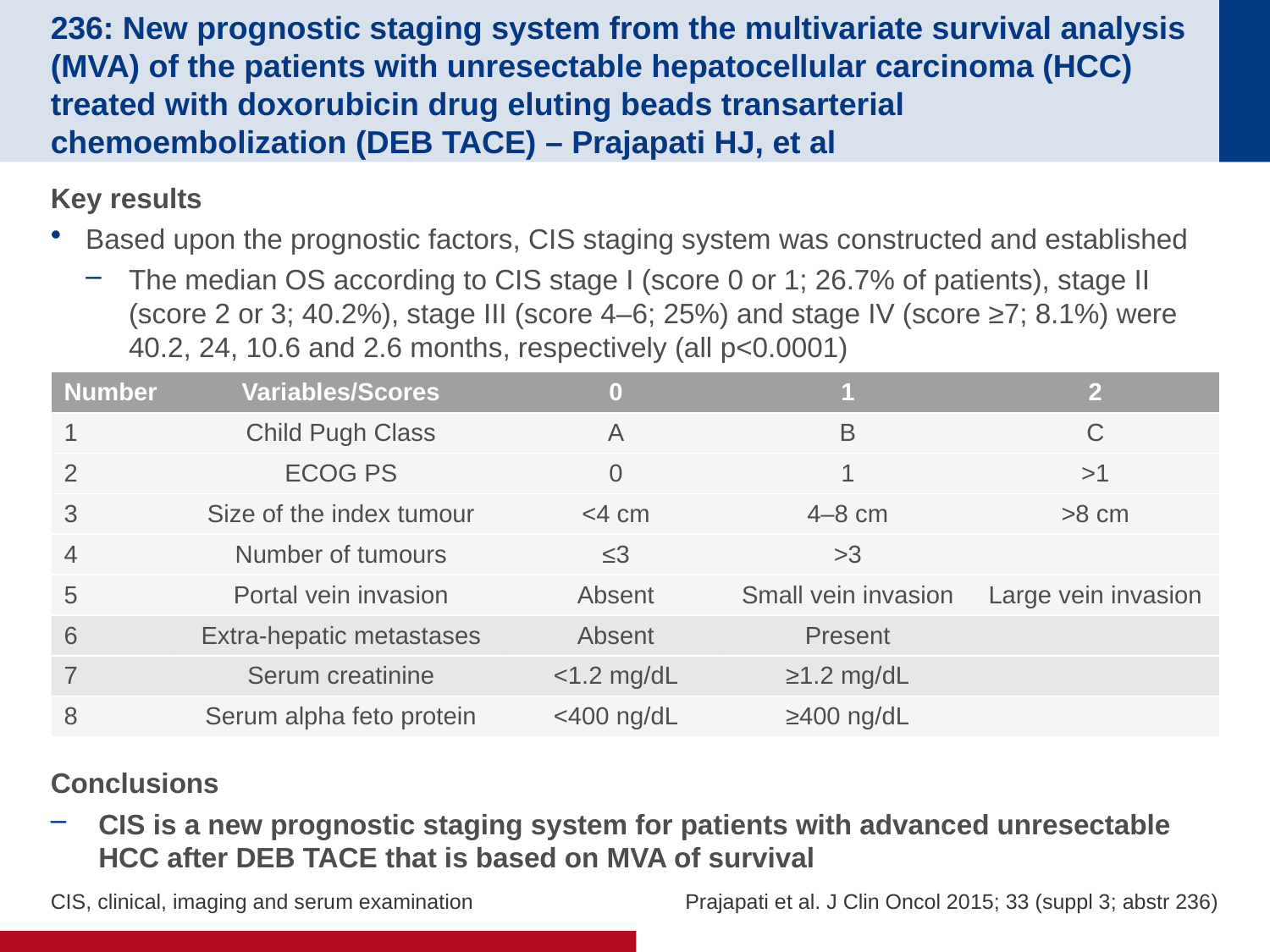

# 236: New prognostic staging system from the multivariate survival analysis (MVA) of the patients with unresectable hepatocellular carcinoma (HCC) treated with doxorubicin drug eluting beads transarterial chemoembolization (DEB TACE) – Prajapati HJ, et al
Key results
Based upon the prognostic factors, CIS staging system was constructed and established
The median OS according to CIS stage I (score 0 or 1; 26.7% of patients), stage II (score 2 or 3; 40.2%), stage III (score 4–6; 25%) and stage IV (score ≥7; 8.1%) were 40.2, 24, 10.6 and 2.6 months, respectively (all p<0.0001)
Conclusions
CIS is a new prognostic staging system for patients with advanced unresectable HCC after DEB TACE that is based on MVA of survival
| Number | Variables/Scores | 0 | 1 | 2 |
| --- | --- | --- | --- | --- |
| 1 | Child Pugh Class | A | B | C |
| 2 | ECOG PS | 0 | 1 | >1 |
| 3 | Size of the index tumour | <4 cm | 4–8 cm | >8 cm |
| 4 | Number of tumours | ≤3 | >3 |  |
| 5 | Portal vein invasion | Absent | Small vein invasion | Large vein invasion |
| 6 | Extra-hepatic metastases | Absent | Present |  |
| 7 | Serum creatinine | <1.2 mg/dL | ≥1.2 mg/dL |  |
| 8 | Serum alpha feto protein | <400 ng/dL | ≥400 ng/dL |  |
CIS, clinical, imaging and serum examination
Prajapati et al. J Clin Oncol 2015; 33 (suppl 3; abstr 236)